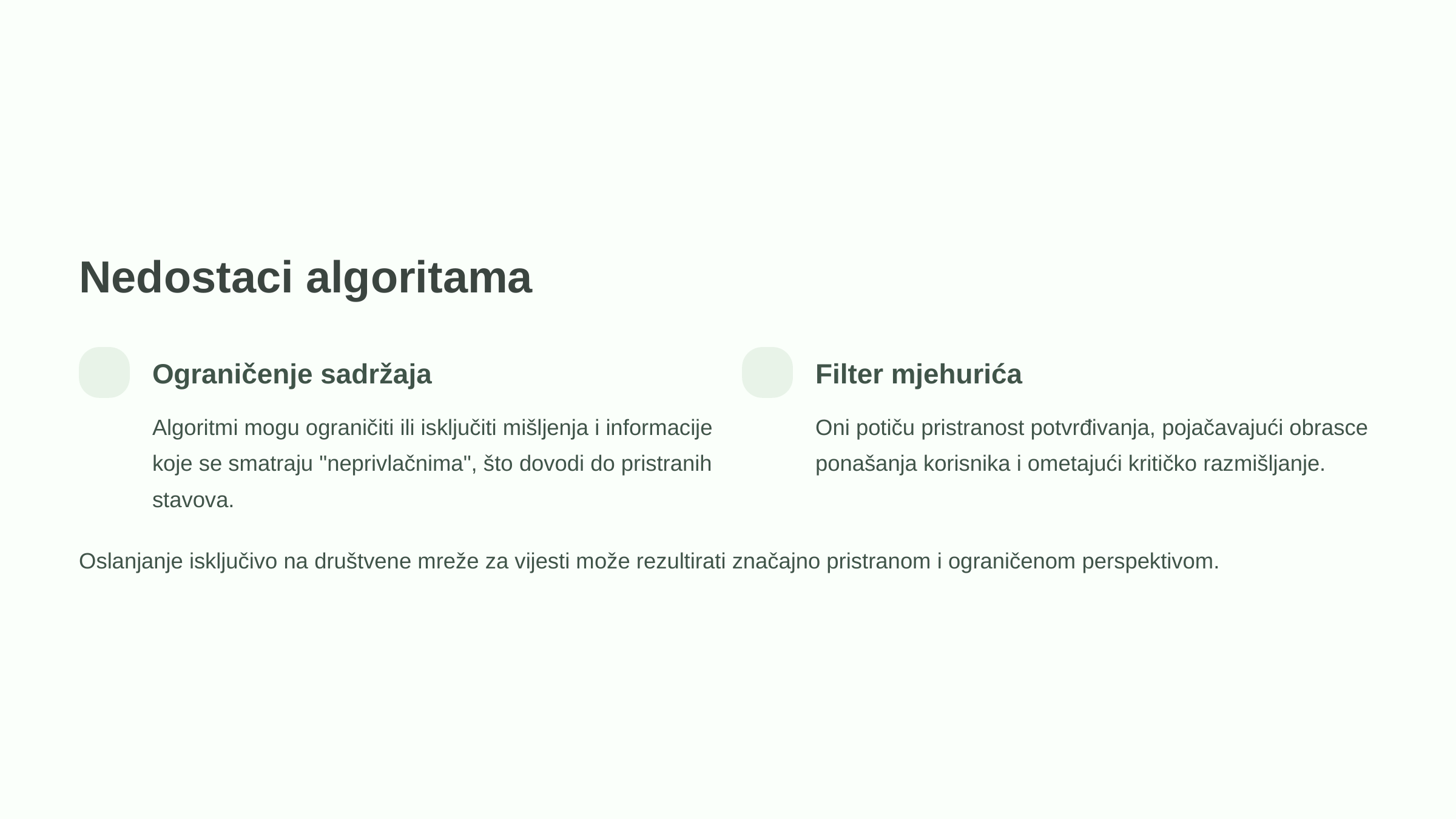

Nedostaci algoritama

Ograničenje sadržaja
Filter mjehurića
Algoritmi mogu ograničiti ili isključiti mišljenja i informacije koje se smatraju "neprivlačnima", što dovodi do pristranih stavova.
Oni potiču pristranost potvrđivanja, pojačavajući obrasce ponašanja korisnika i ometajući kritičko razmišljanje.
Oslanjanje isključivo na društvene mreže za vijesti može rezultirati značajno pristranom i ograničenom perspektivom.